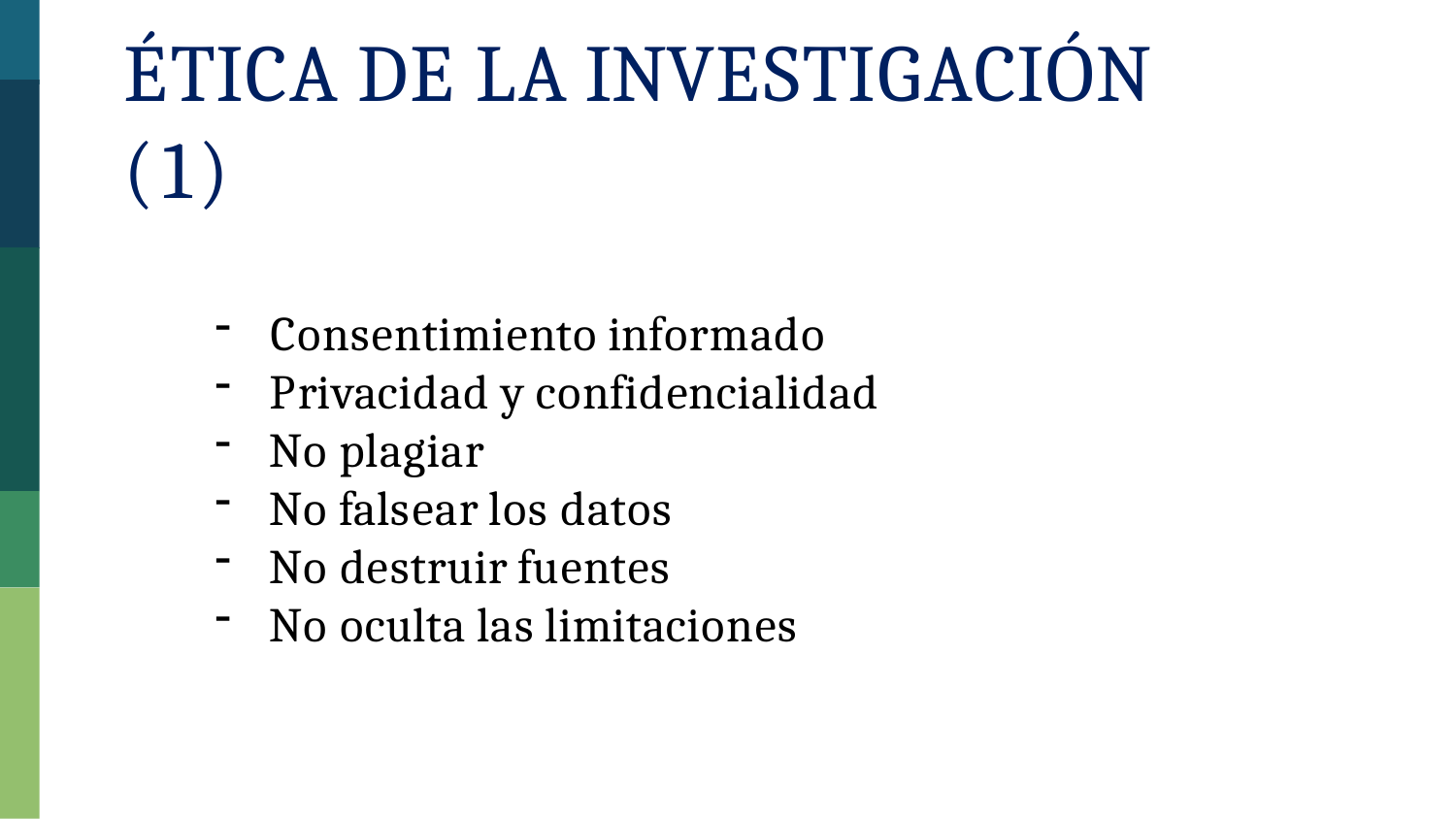

Ética de la investigación (1)

Consentimiento informado
Privacidad y confidencialidad
No plagiar
No falsear los datos
No destruir fuentes
No oculta las limitaciones